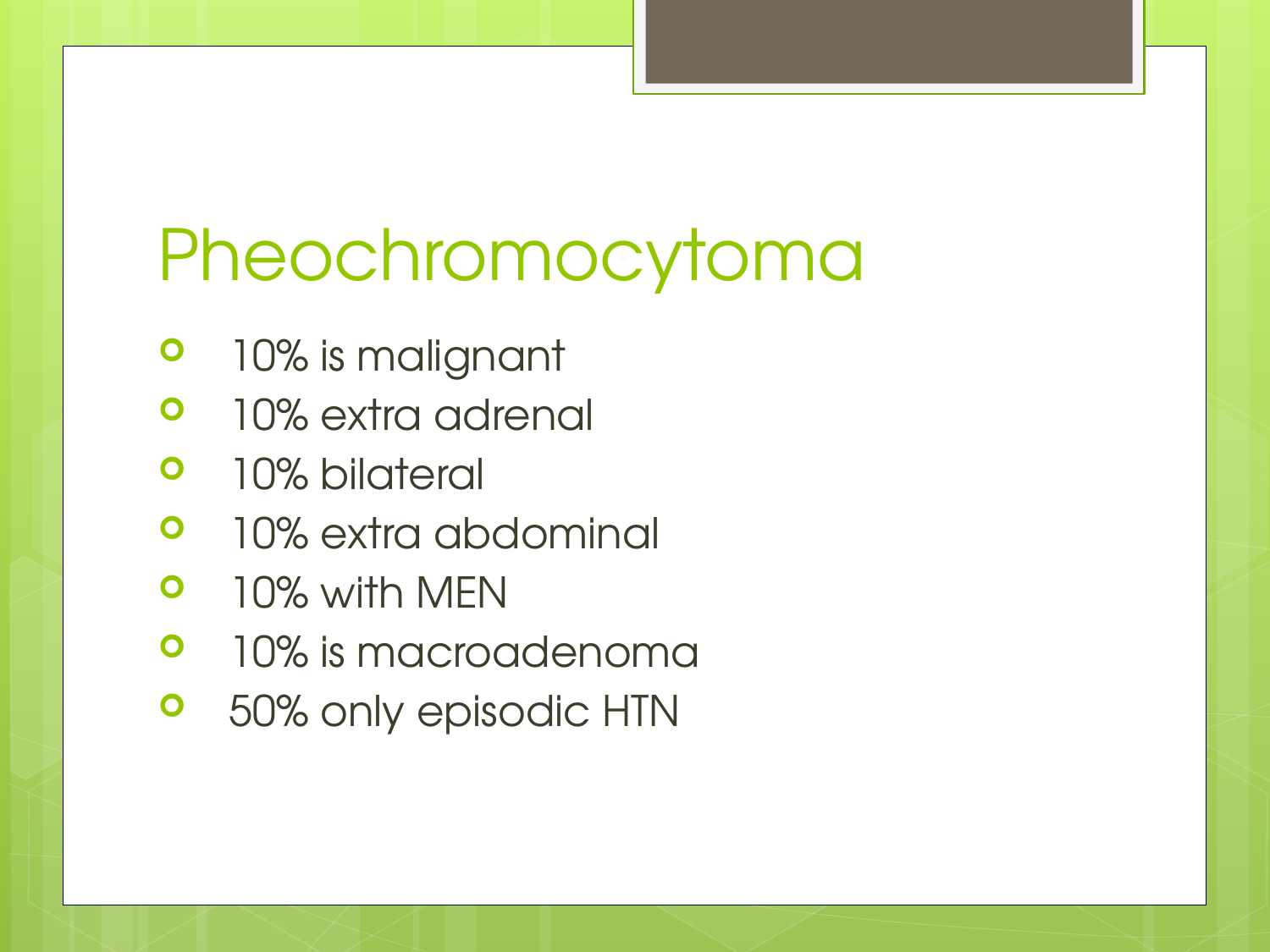

# Pheochromocytoma
10% is malignant
10% extra adrenal
10% bilateral
10% extra abdominal
10% with MEN
10% is macroadenoma
50% only episodic HTN